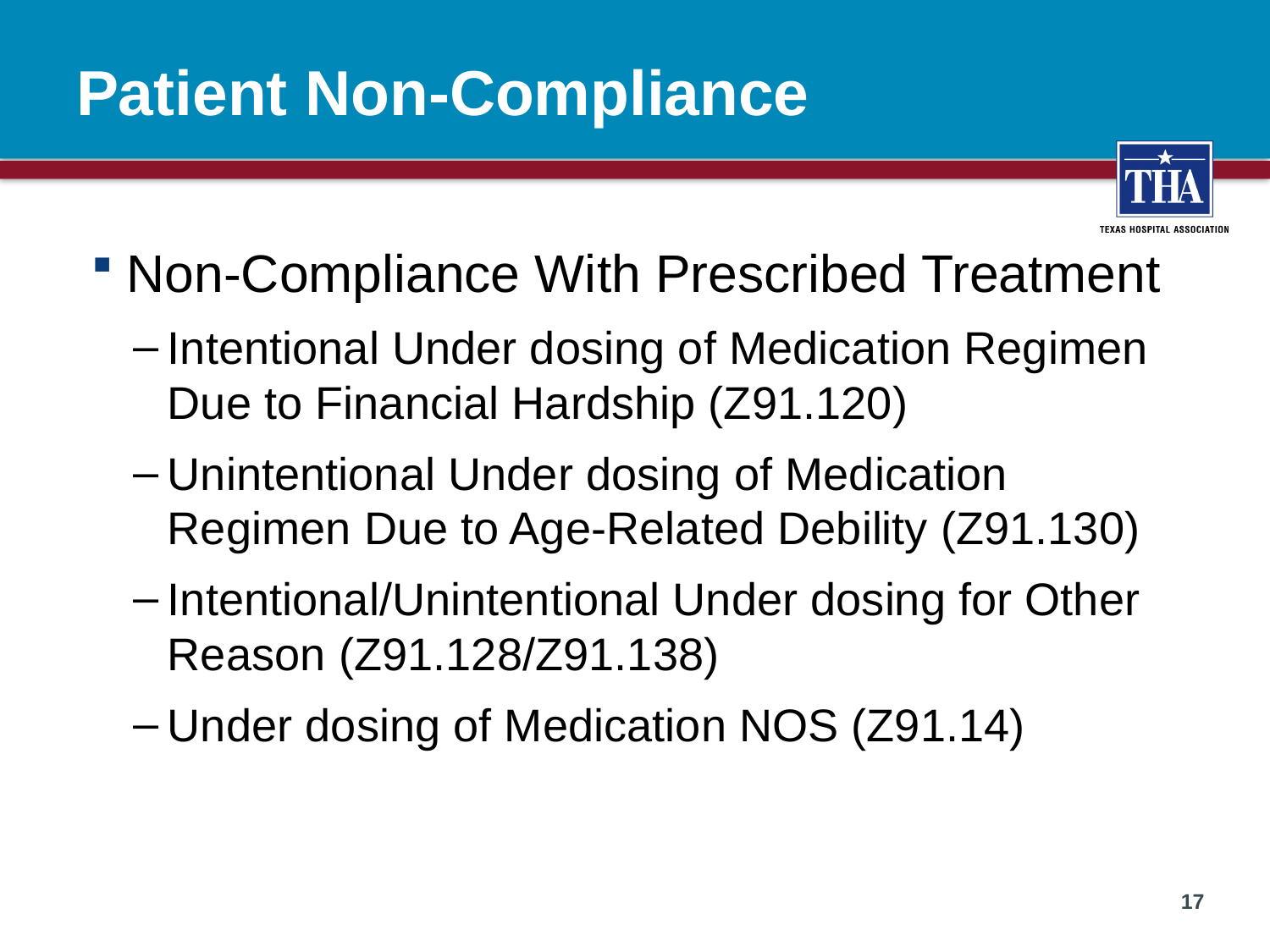

# Patient Non-Compliance
Non-Compliance With Prescribed Treatment
Intentional Under dosing of Medication Regimen Due to Financial Hardship (Z91.120)
Unintentional Under dosing of Medication Regimen Due to Age-Related Debility (Z91.130)
Intentional/Unintentional Under dosing for Other Reason (Z91.128/Z91.138)
Under dosing of Medication NOS (Z91.14)

17